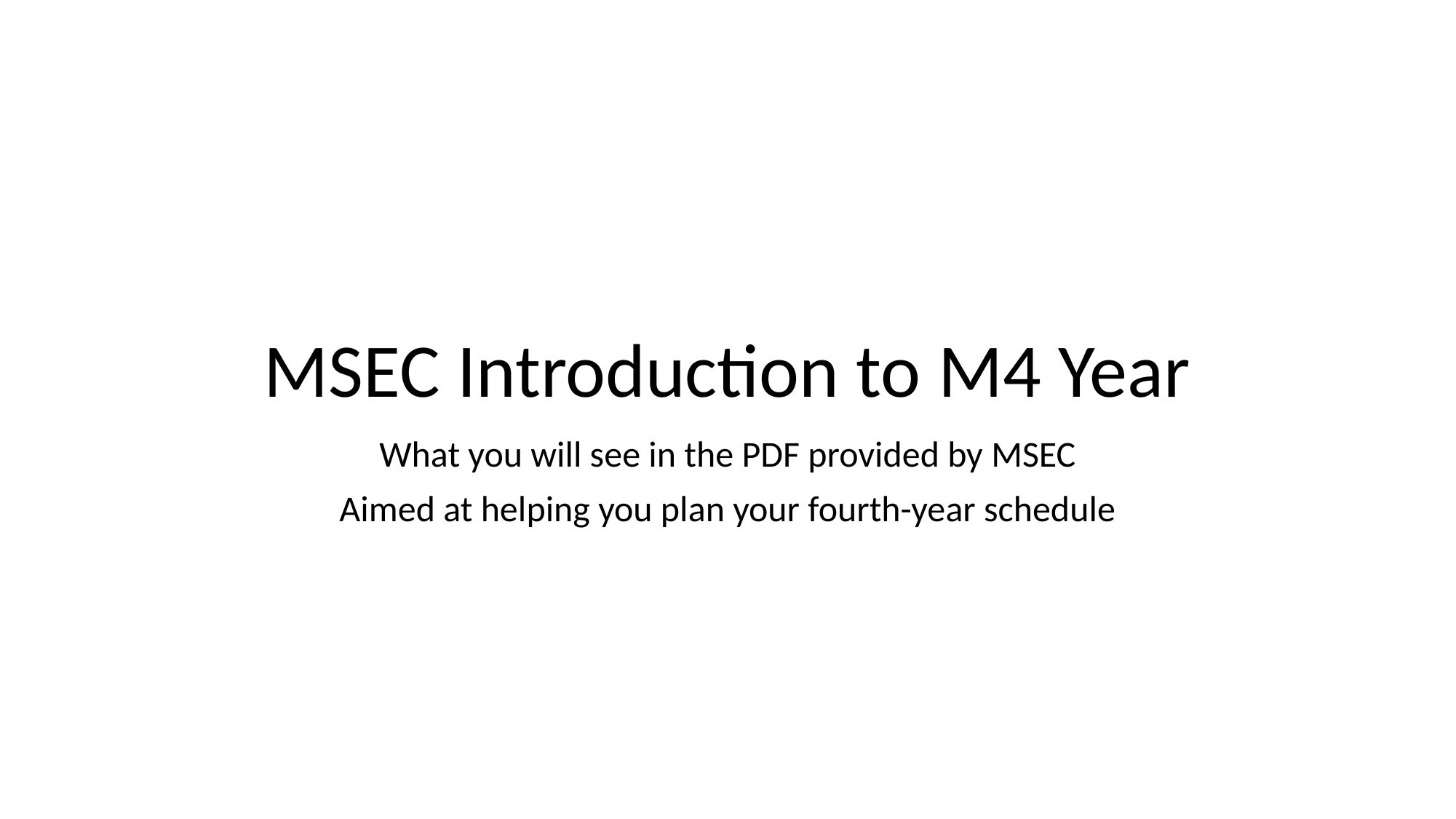

# MSEC Introduction to M4 Year
What you will see in the PDF provided by MSEC
Aimed at helping you plan your fourth-year schedule